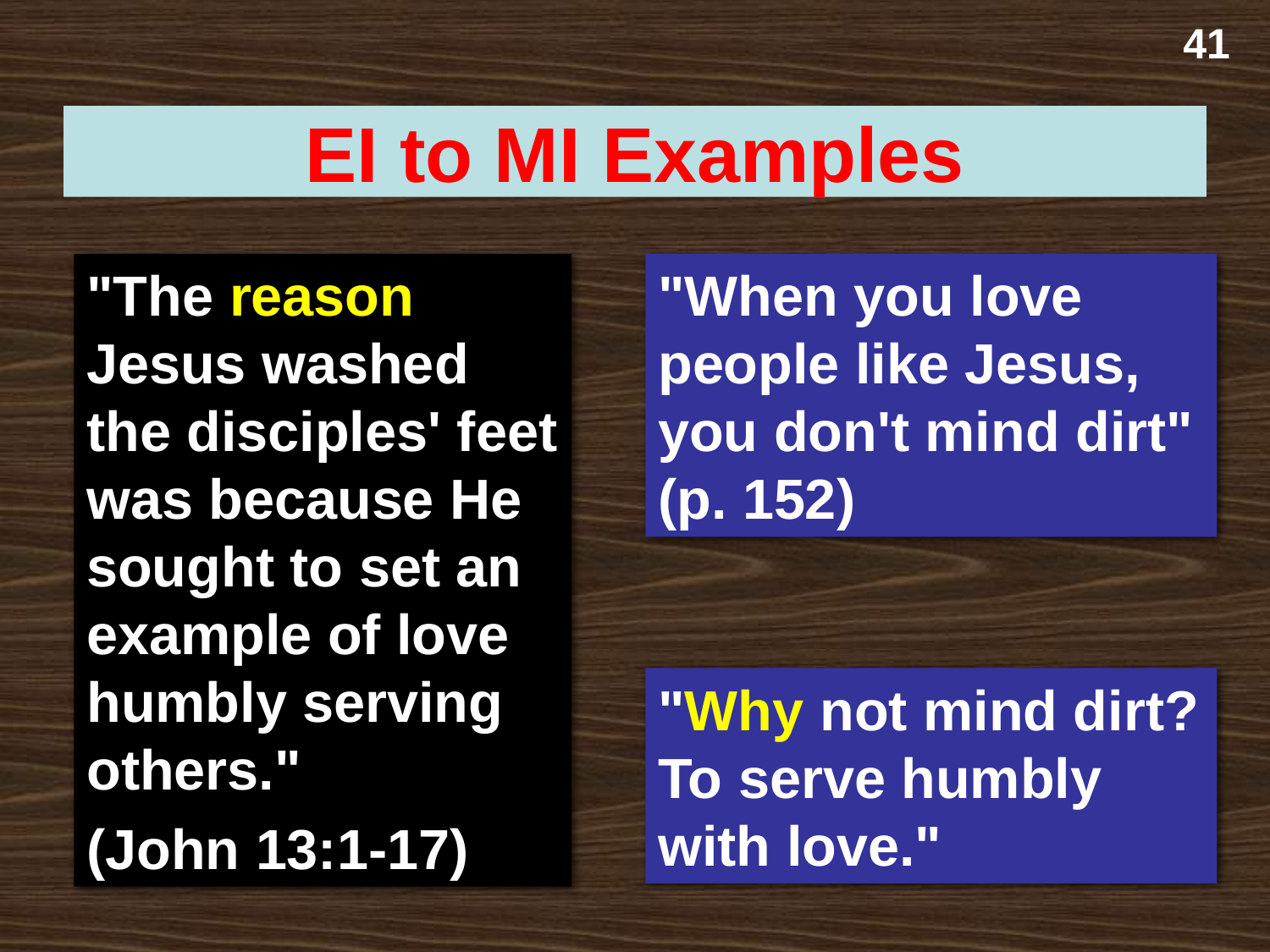

41
EI to MI Examples
"The reason Jesus washed the disciples' feet was because He sought to set an example of love humbly serving others."
(John 13:1-17)
"When you love people like Jesus, you don't mind dirt" (p. 152)
"Why not mind dirt? To serve humbly with love."